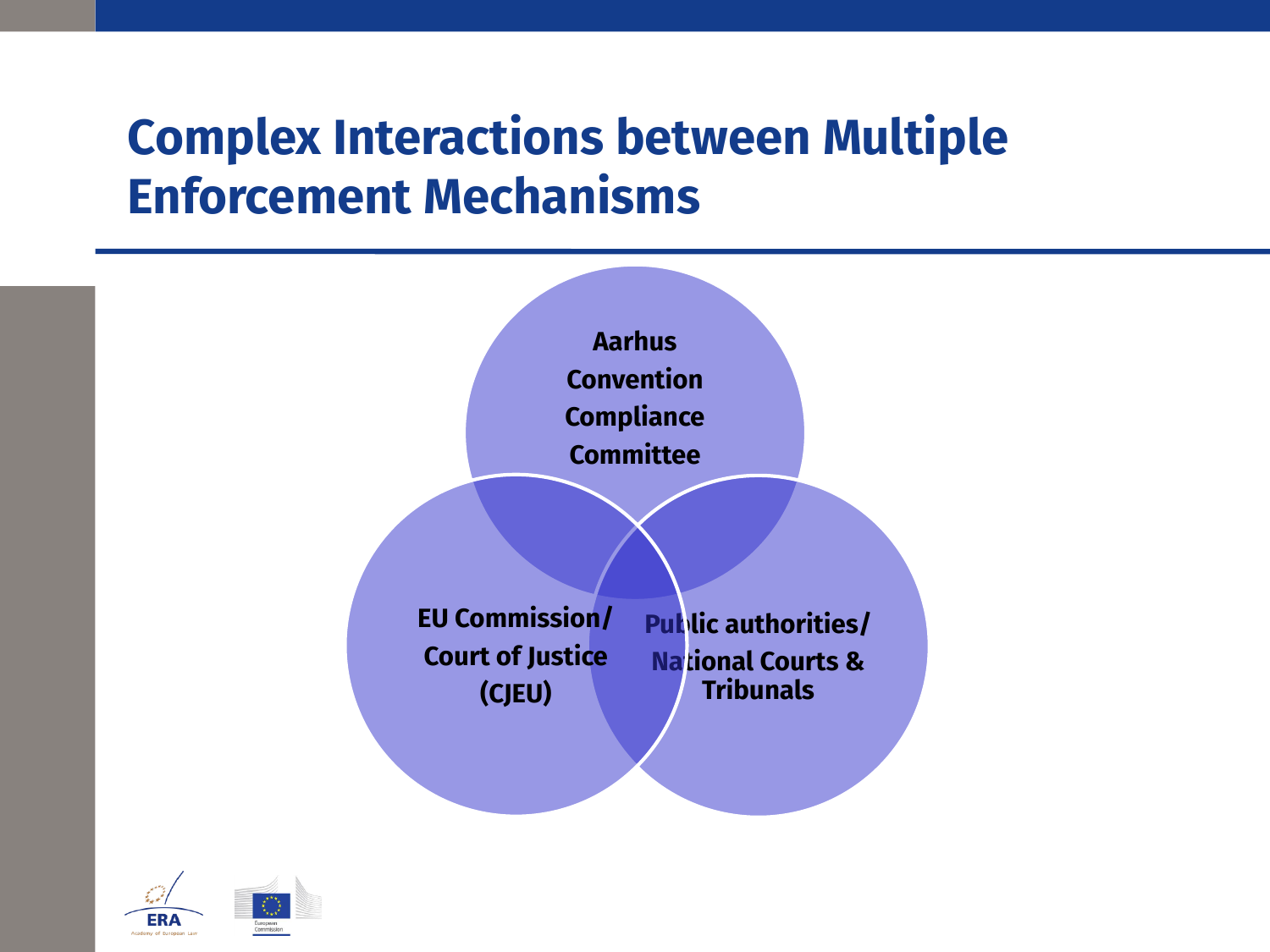

# Complex Interactions between Multiple Enforcement Mechanisms
Aarhus
Convention
Compliance
Committee
Public authorities/
National Courts & Tribunals
EU Commission/
Court of Justice
(CJEU)